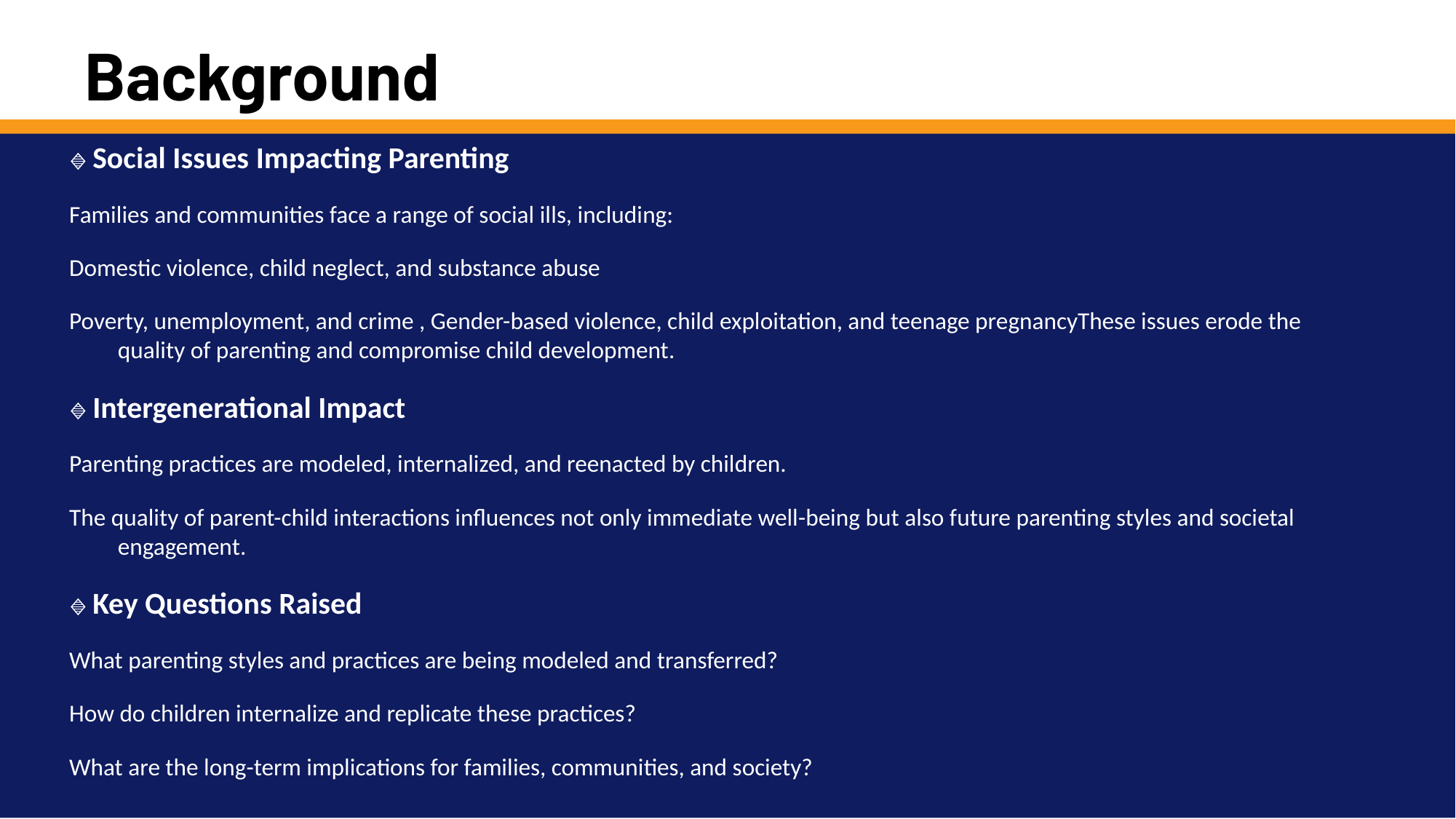

# Background

🔹 Social Issues Impacting Parenting
Families and communities face a range of social ills, including:
Domestic violence, child neglect, and substance abuse
Poverty, unemployment, and crime , Gender-based violence, child exploitation, and teenage pregnancyThese issues erode the quality of parenting and compromise child development.
🔹 Intergenerational Impact
Parenting practices are modeled, internalized, and reenacted by children.
The quality of parent-child interactions influences not only immediate well-being but also future parenting styles and societal engagement.
🔹 Key Questions Raised
What parenting styles and practices are being modeled and transferred?
How do children internalize and replicate these practices?
What are the long-term implications for families, communities, and society?
Department of
Social Work
s